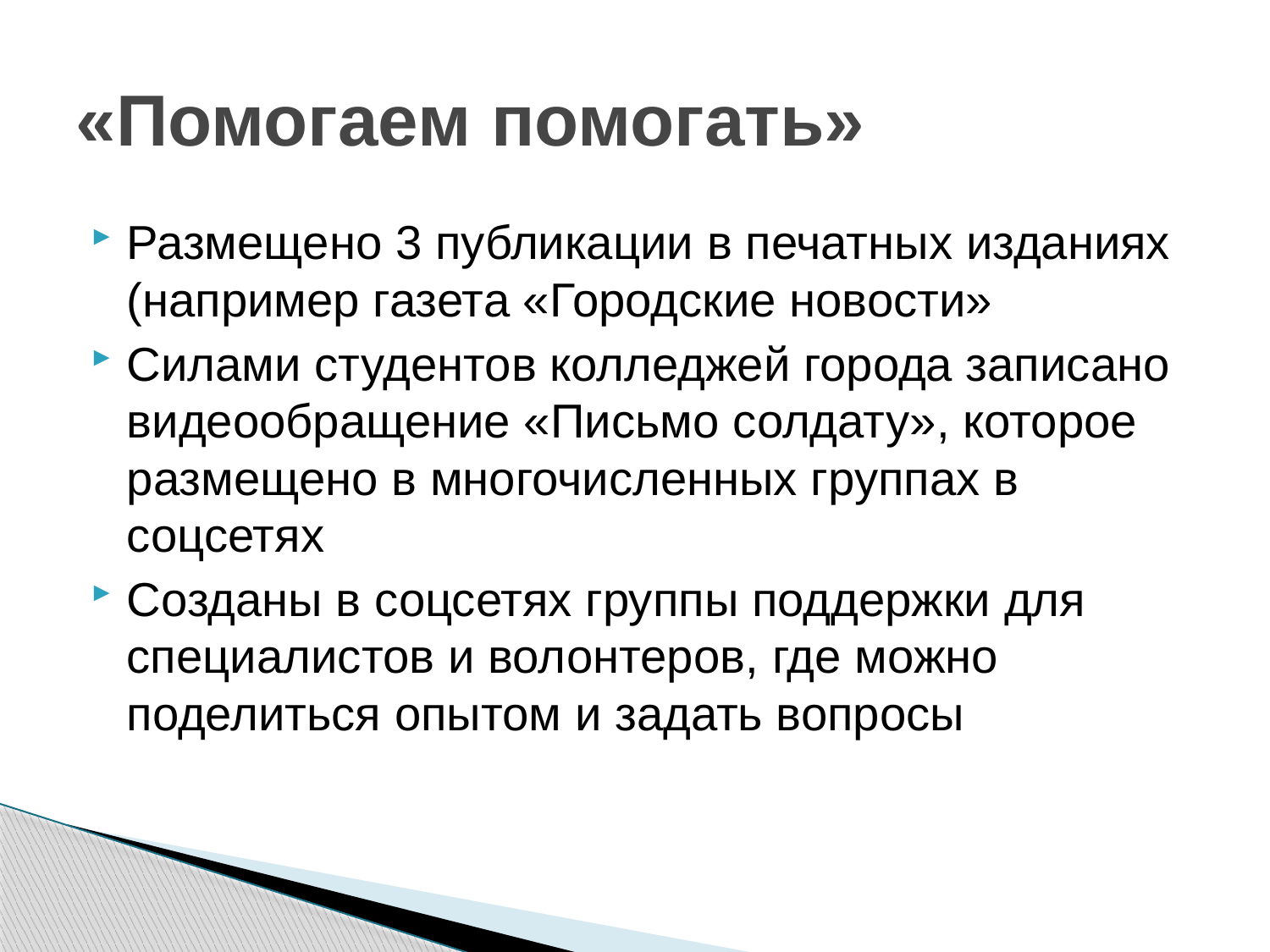

# «Помогаем помогать»
Размещено 3 публикации в печатных изданиях (например газета «Городские новости»
Силами студентов колледжей города записано видеообращение «Письмо солдату», которое размещено в многочисленных группах в соцсетях
Созданы в соцсетях группы поддержки для специалистов и волонтеров, где можно поделиться опытом и задать вопросы